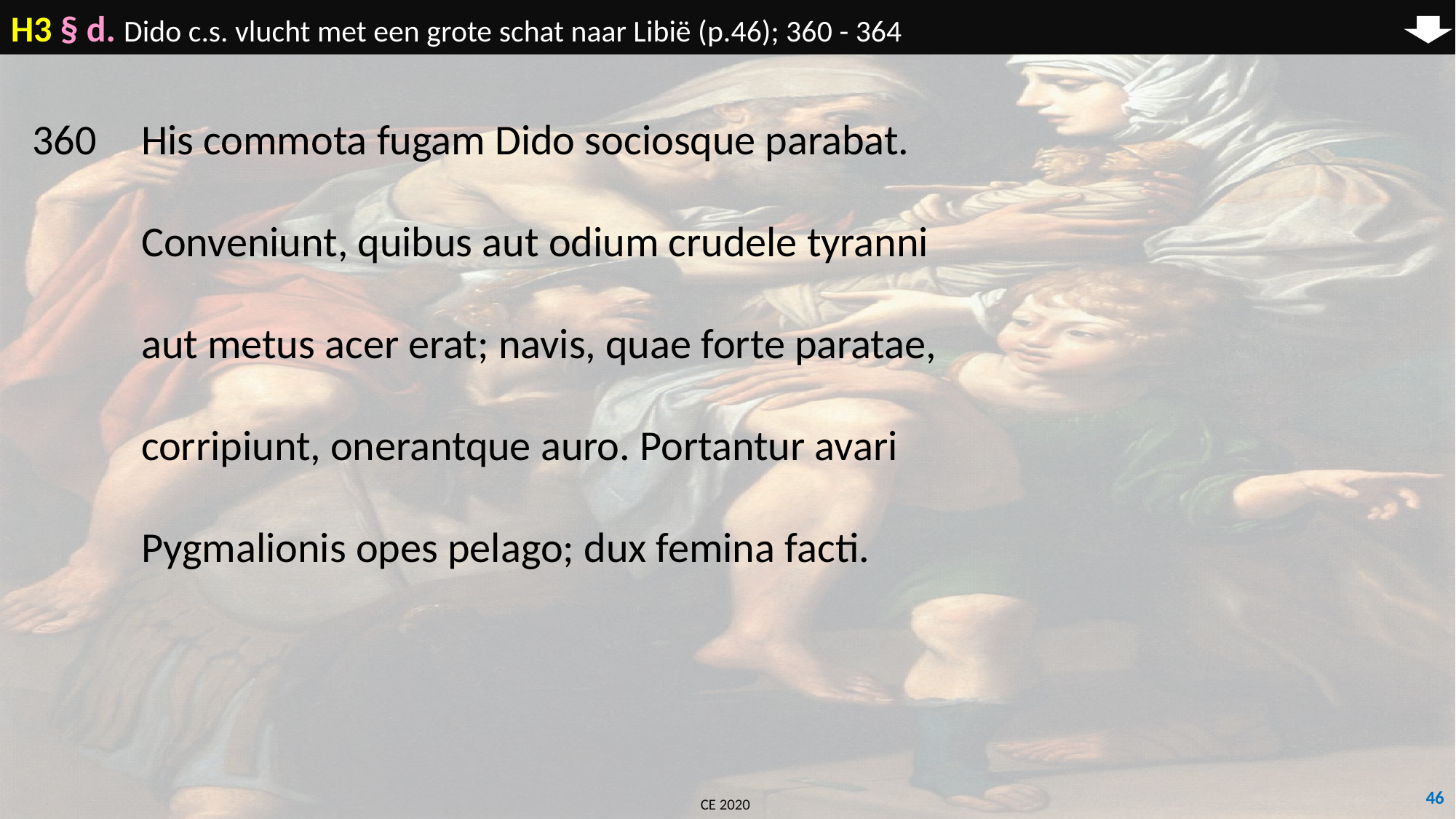

H3 § d. Dido c.s. vlucht met een grote schat naar Libië (p.46); 360 - 364

360	His commota fugam Dido sociosque parabat.
	Conveniunt, quibus aut odium crudele tyranni
	aut metus acer erat; navis, quae forte paratae,
	corripiunt, onerantque auro. Portantur avari
	Pygmalionis opes pelago; dux femina facti.
46
CE 2020